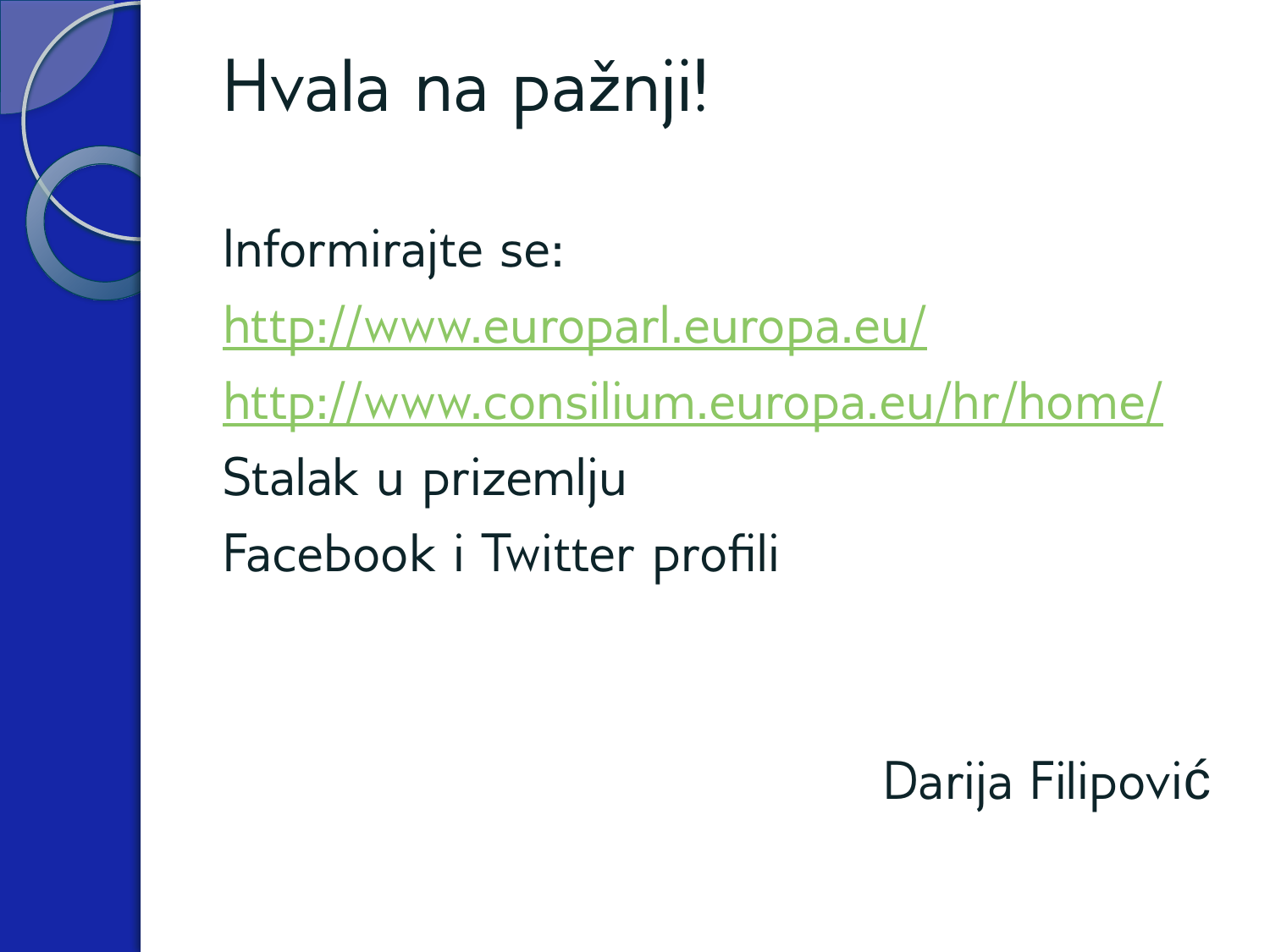

Hvala na pažnji!

Informirajte se:
http://www.europarl.europa.eu/
http://www.consilium.europa.eu/hr/home/
Stalak u prizemlju
Facebook i Twitter profili

                                        Darija Filipović